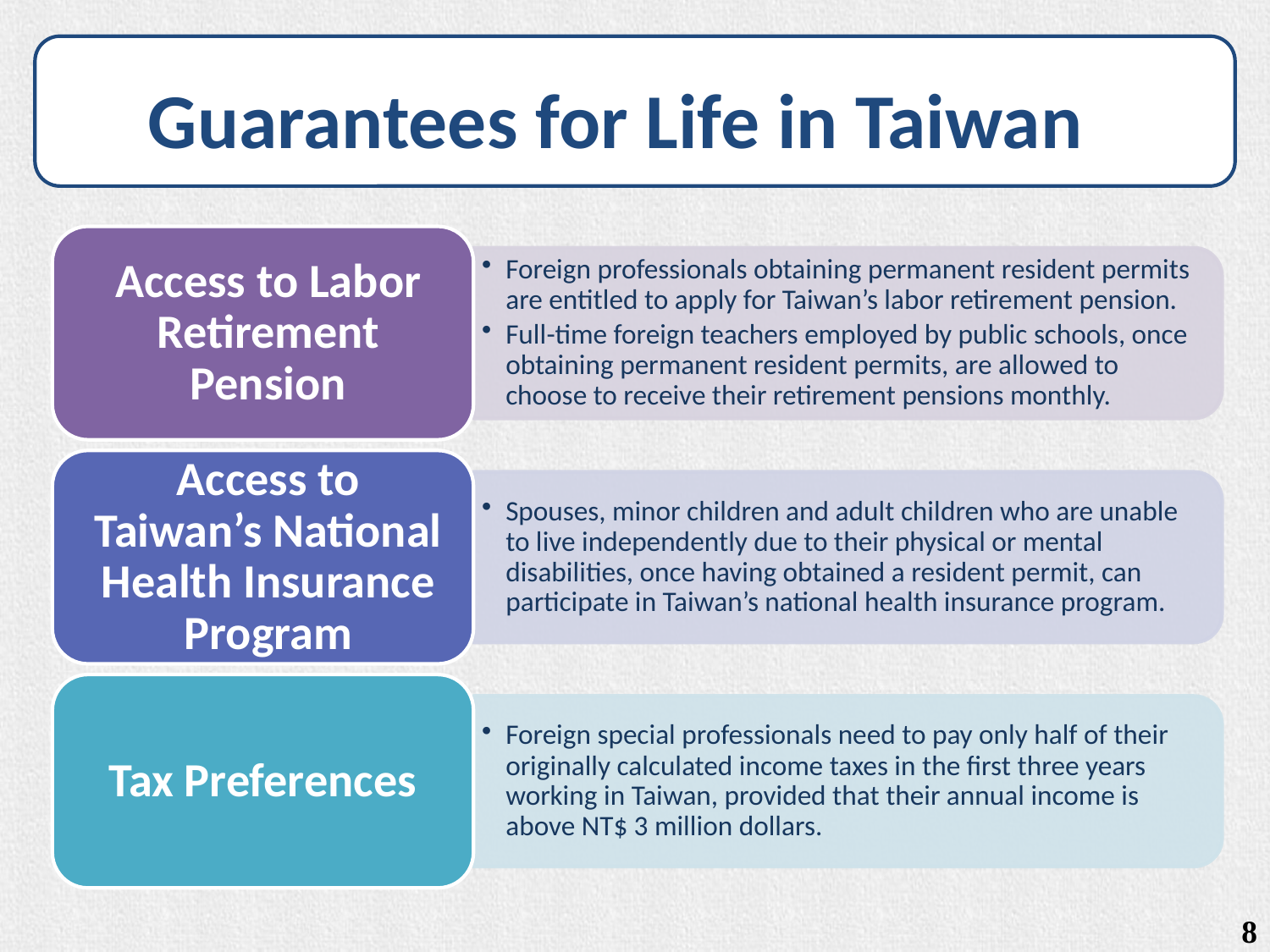

# Guarantees for Life in Taiwan
Foreign professionals obtaining permanent resident permits are entitled to apply for Taiwan’s labor retirement pension.
Full-time foreign teachers employed by public schools, once obtaining permanent resident permits, are allowed to choose to receive their retirement pensions monthly.
Access to Labor Retirement Pension
Spouses, minor children and adult children who are unable to live independently due to their physical or mental disabilities, once having obtained a resident permit, can participate in Taiwan’s national health insurance program.
Access to Taiwan’s National Health Insurance Program
Foreign special professionals need to pay only half of their originally calculated income taxes in the first three years working in Taiwan, provided that their annual income is above NT$ 3 million dollars.
Tax Preferences
8